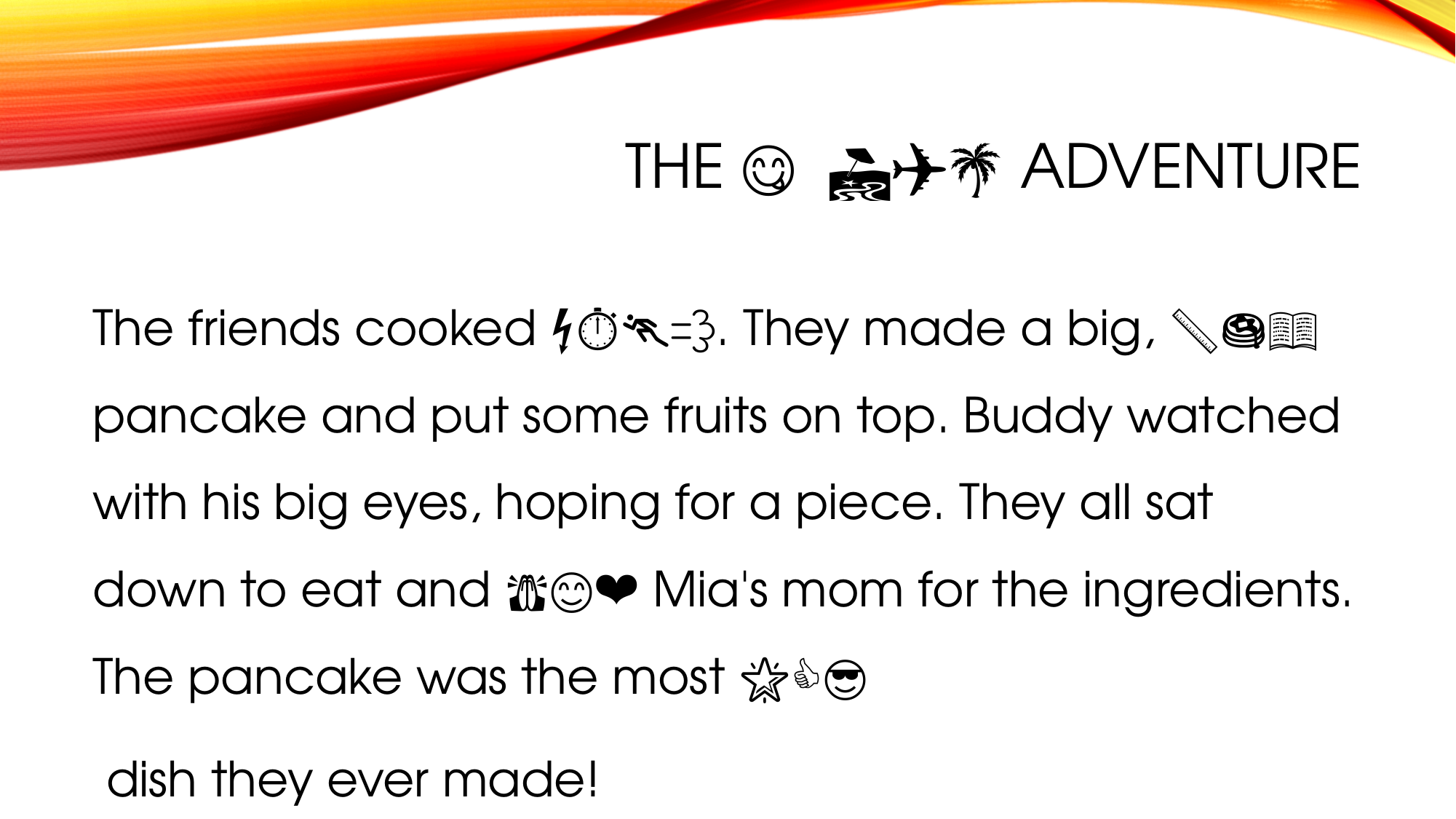

# The 😋  🧳🏖️✈️🌴 Adventure
The friends cooked ⚡️⏱️🏃💨. They made a big, 📏🥞📖 pancake and put some fruits on top. Buddy watched with his big eyes, hoping for a piece. They all sat down to eat and 🙏😊❤️ Mia's mom for the ingredients. The pancake was the most 🌟👍😎
 dish they ever made!